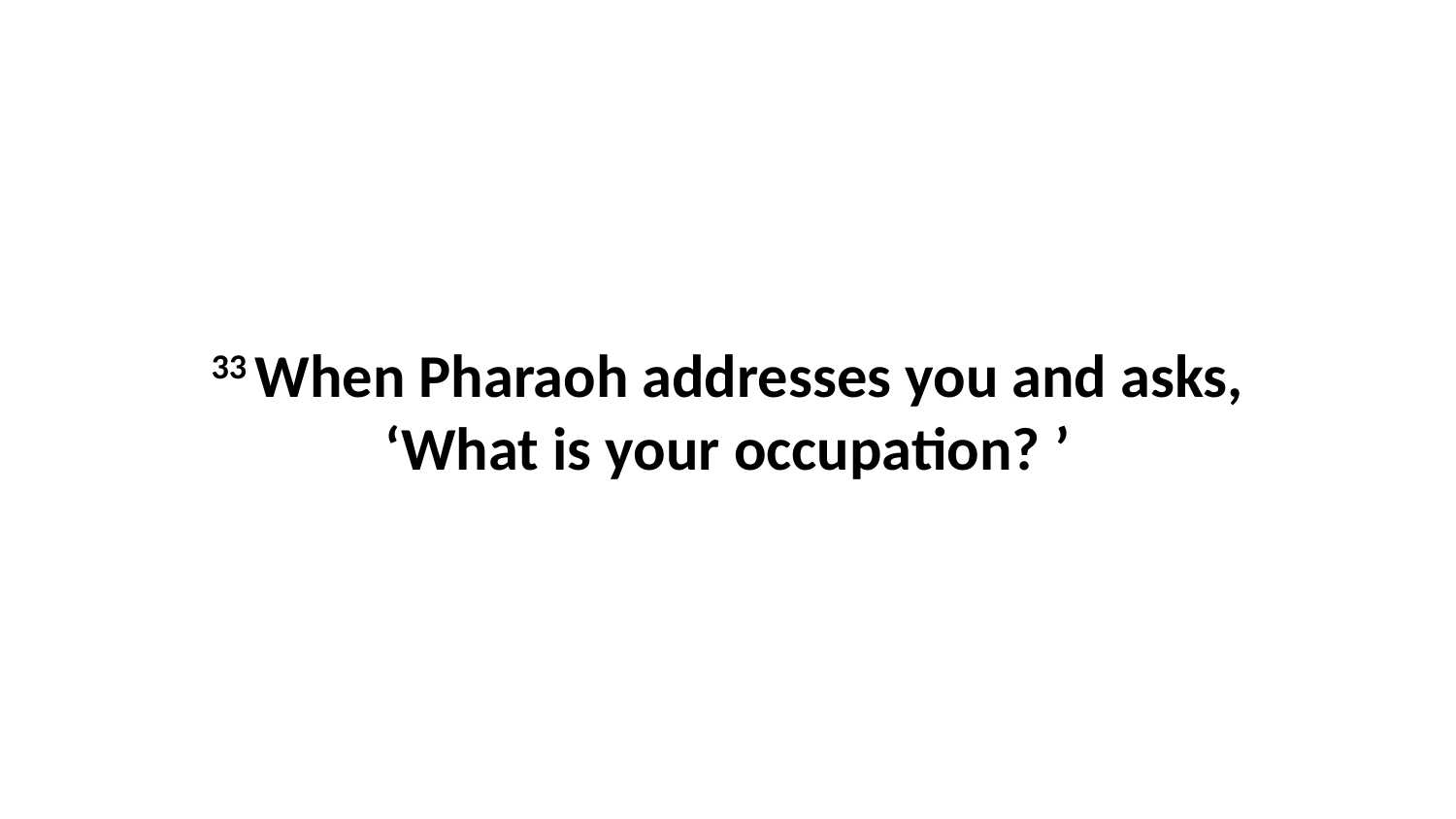

33 When Pharaoh addresses you and asks, ‘What is your occupation? ’